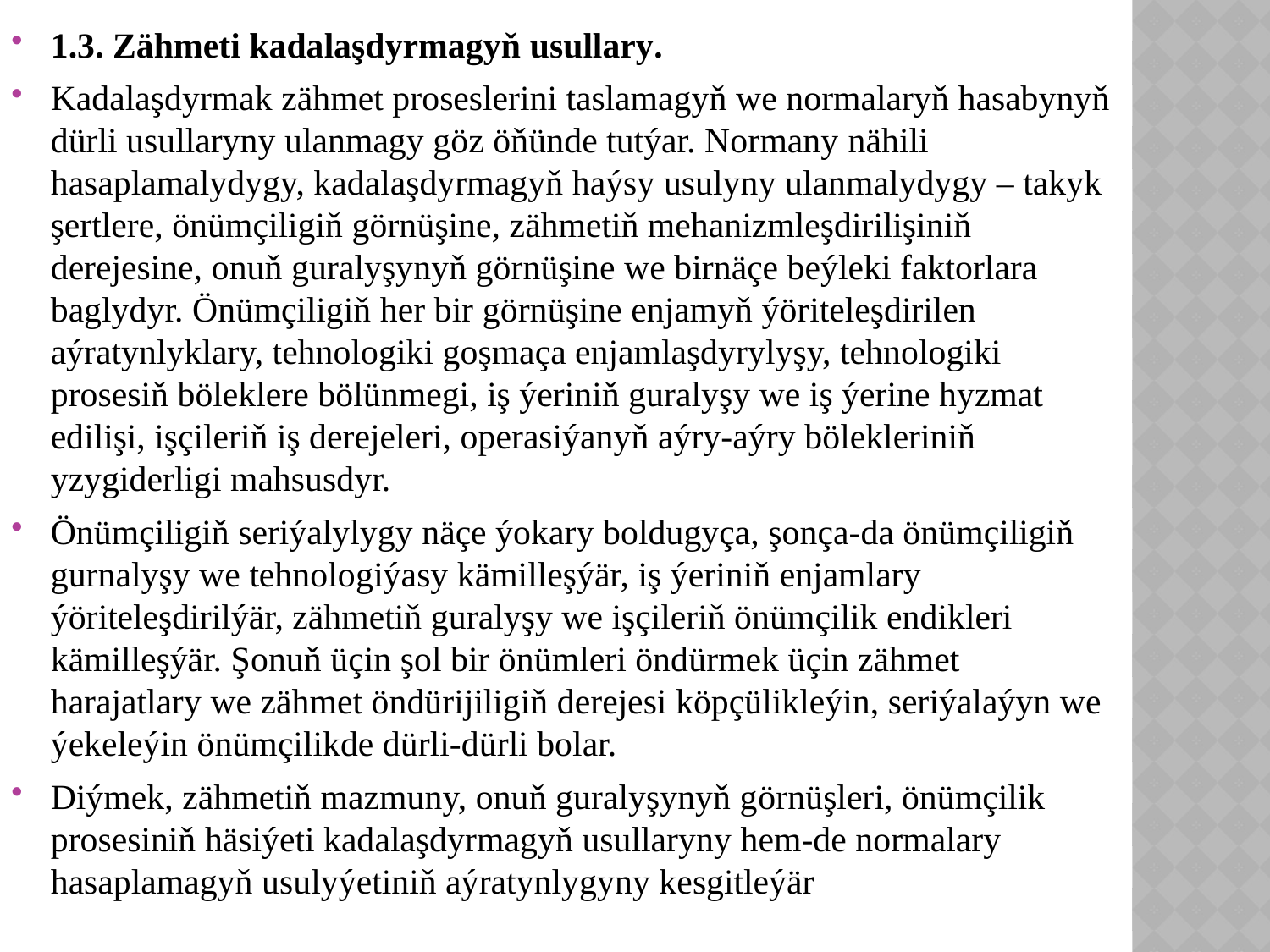

1.3. Zähmeti kadalaşdyrmagyň usullary.
Kadalaşdyrmak zähmet proseslerini taslamagyň we normalaryň hasabynyň dürli usullaryny ulanmagy göz öňünde tutýar. Normany nähili hasaplamalydygy, kadalaşdyrmagyň haýsy usulyny ulanmalydygy – takyk şertlere, önümçiligiň görnüşine, zähmetiň mehanizmleşdirilişiniň derejesine, onuň guralyşynyň görnüşine we birnäçe beýleki faktorlara baglydyr. Önümçiligiň her bir görnüşine enjamyň ýöriteleşdirilen aýratynlyklary, tehnologiki goşmaça enjamlaşdyrylyşy, tehnologiki prosesiň böleklere bölünmegi, iş ýeriniň guralyşy we iş ýerine hyzmat edilişi, işçileriň iş derejeleri, operasiýanyň aýry-aýry bölekleriniň yzygiderligi mahsusdyr.
Önümçiligiň seriýalylygy näçe ýokary boldugyça, şonça-da önümçiligiň gurnalyşy we tehnologiýasy kämilleşýär, iş ýeriniň enjamlary ýöriteleşdirilýär, zähmetiň guralyşy we işçileriň önümçilik endikleri kämilleşýär. Şonuň üçin şol bir önümleri öndürmek üçin zähmet harajatlary we zähmet öndürijiligiň derejesi köpçülikleýin, seriýalaýyn we ýekeleýin önümçilikde dürli-dürli bolar.
Diýmek, zähmetiň mazmuny, onuň guralyşynyň görnüşleri, önümçilik prosesiniň häsiýeti kadalaşdyrmagyň usullaryny hem-de normalary hasaplamagyň usulyýetiniň aýratynlygyny kesgitleýär